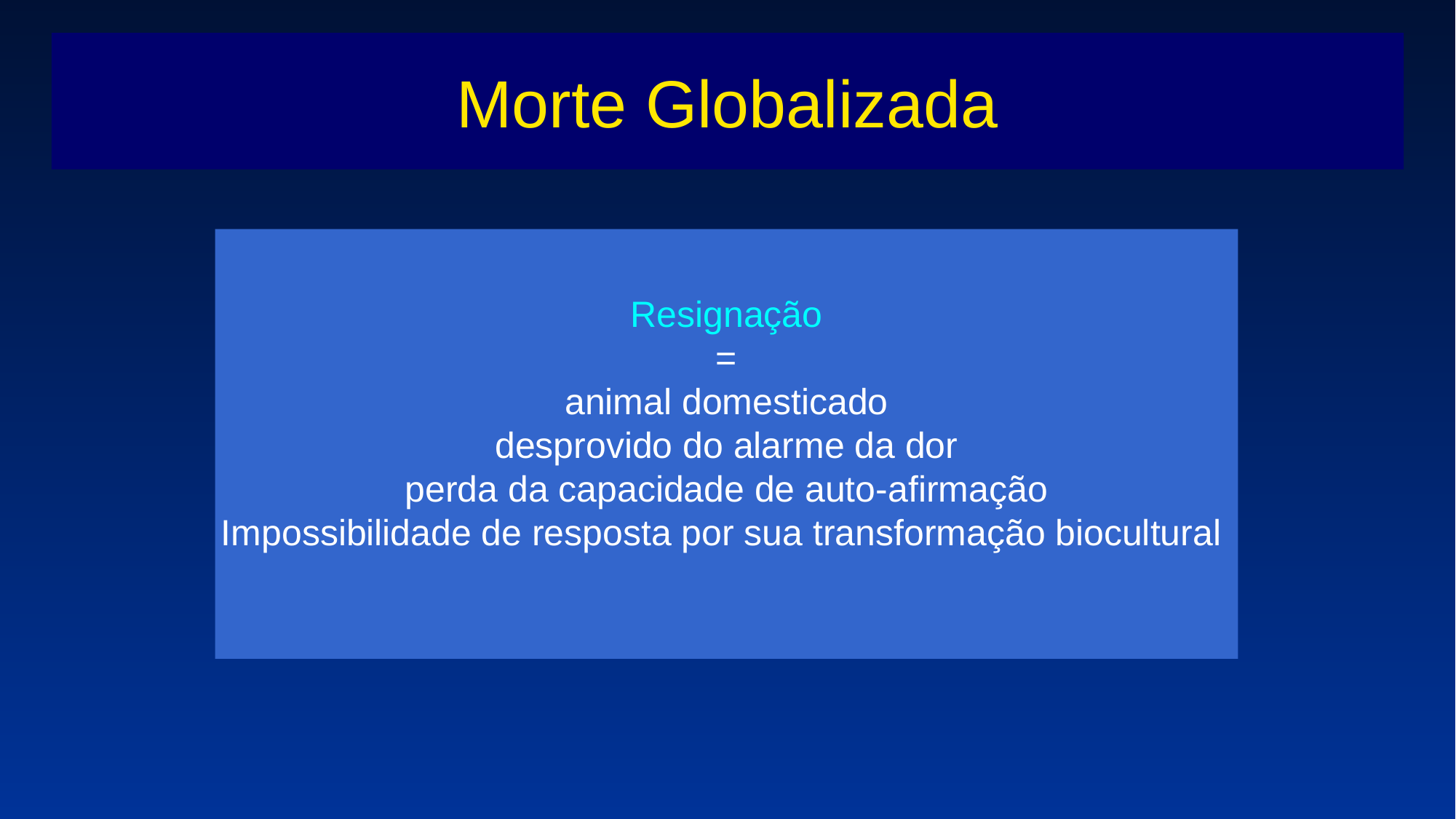

# Morte Globalizada
Resignação
=
 animal domesticado
desprovido do alarme da dor
perda da capacidade de auto-afirmação
Impossibilidade de resposta por sua transformação biocultural